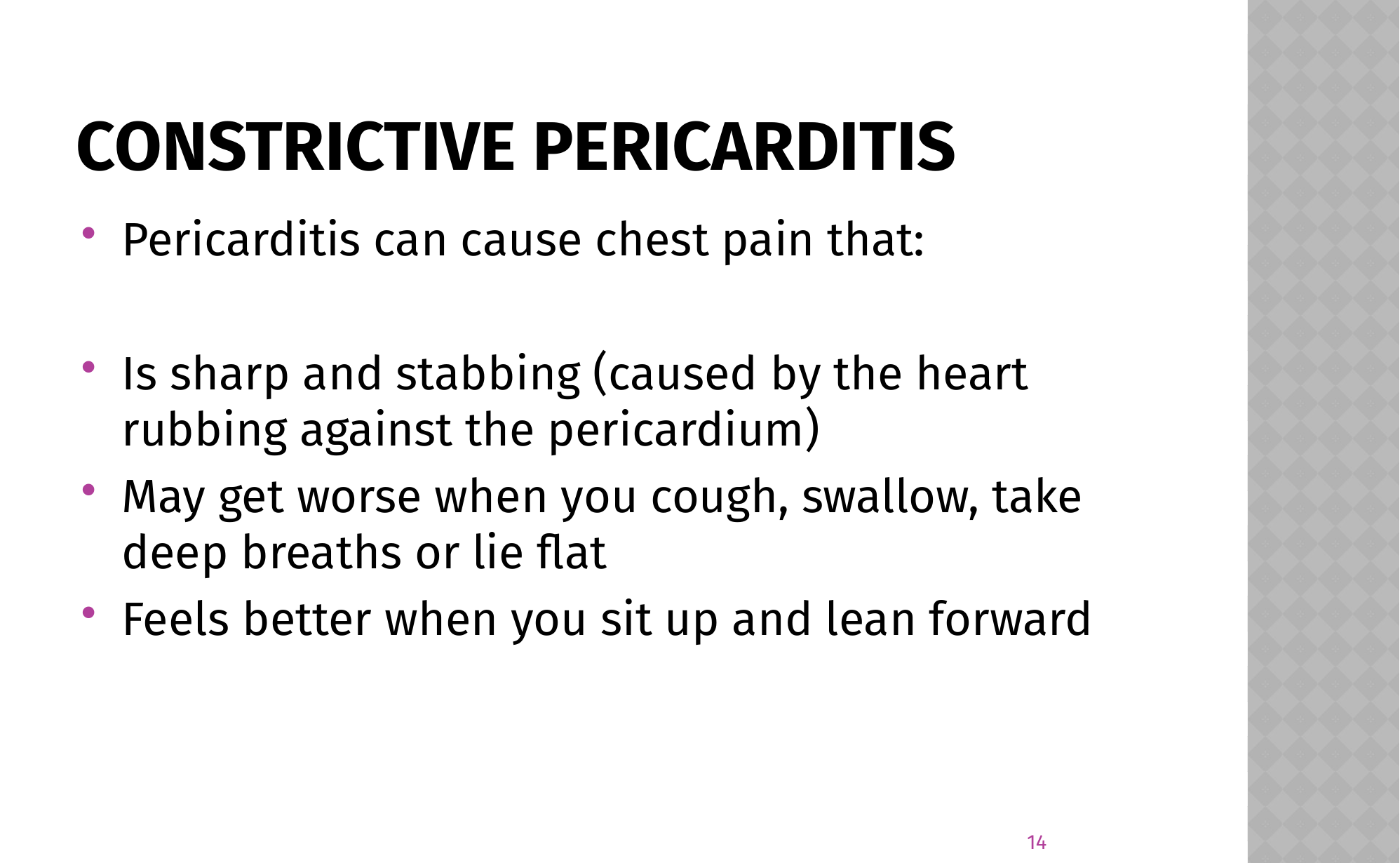

# Constrictive pericarditis
Pericarditis can cause chest pain that:

Is sharp and stabbing (caused by the heart rubbing against the pericardium)
May get worse when you cough, swallow, take deep breaths or lie flat
Feels better when you sit up and lean forward
14